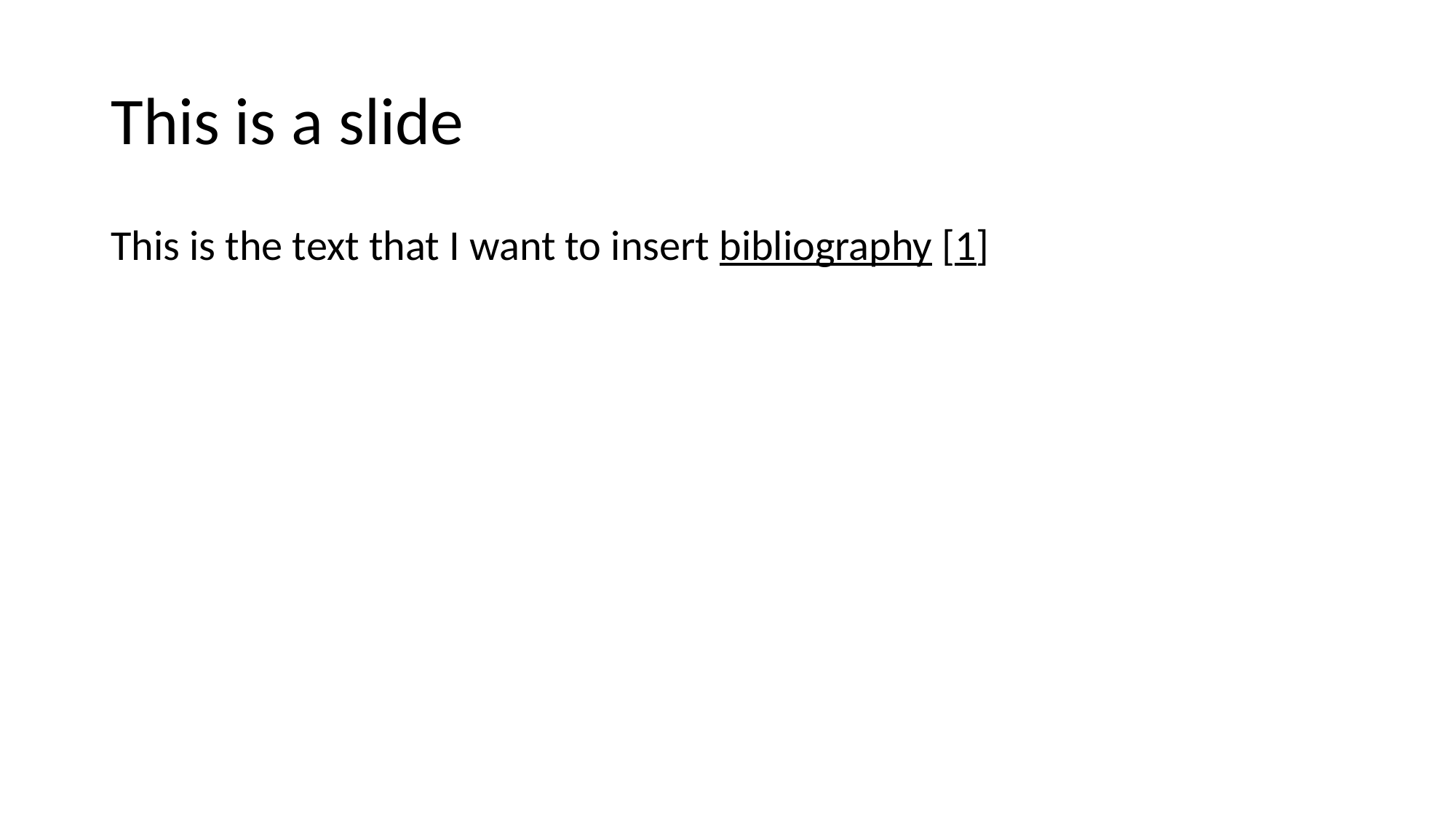

# This is a slide
This is the text that I want to insert bibliography [1]